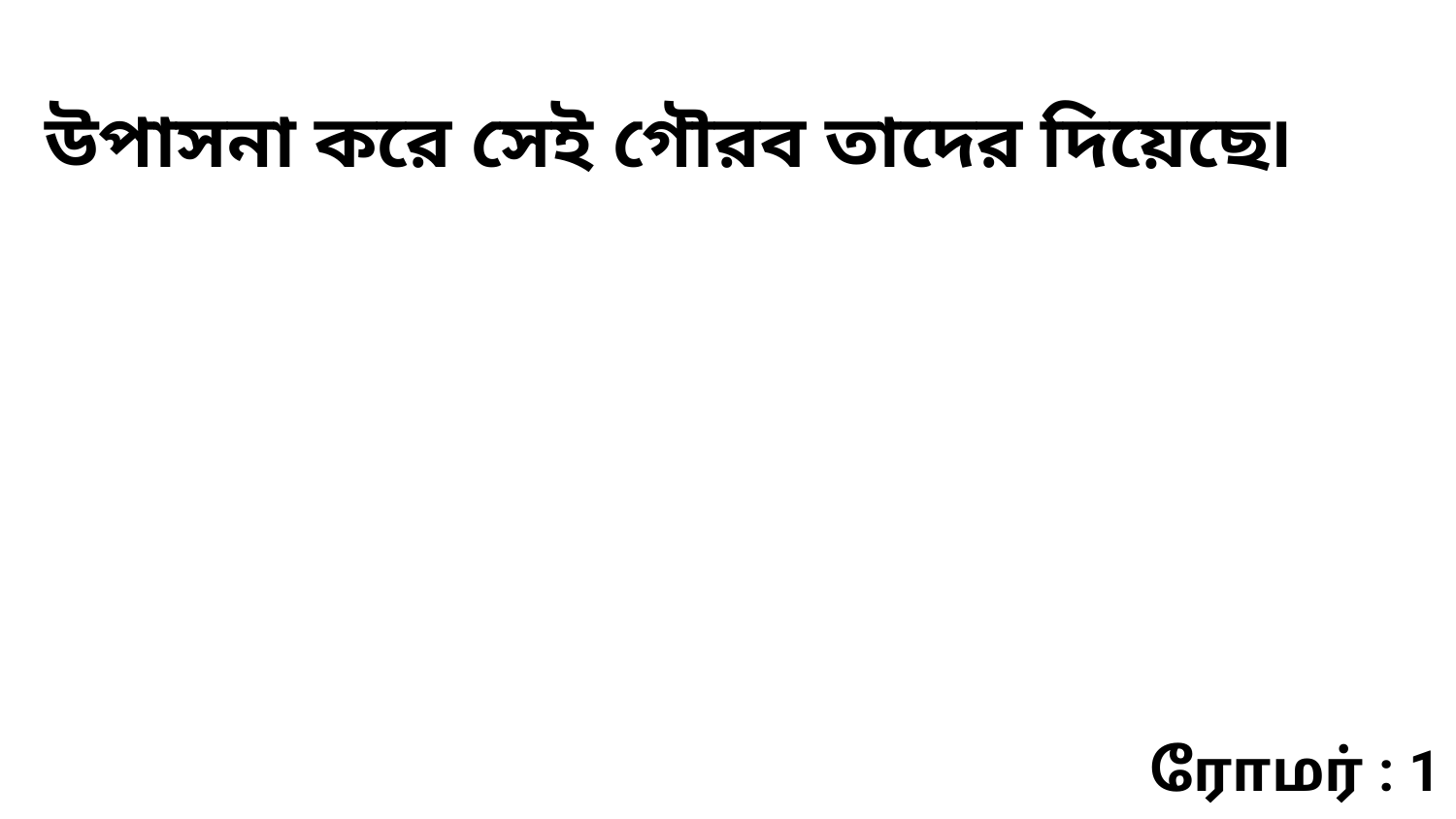

উপাসনা করে সেই গৌরব তাদের দিয়েছে৷
ரோமர் : 1